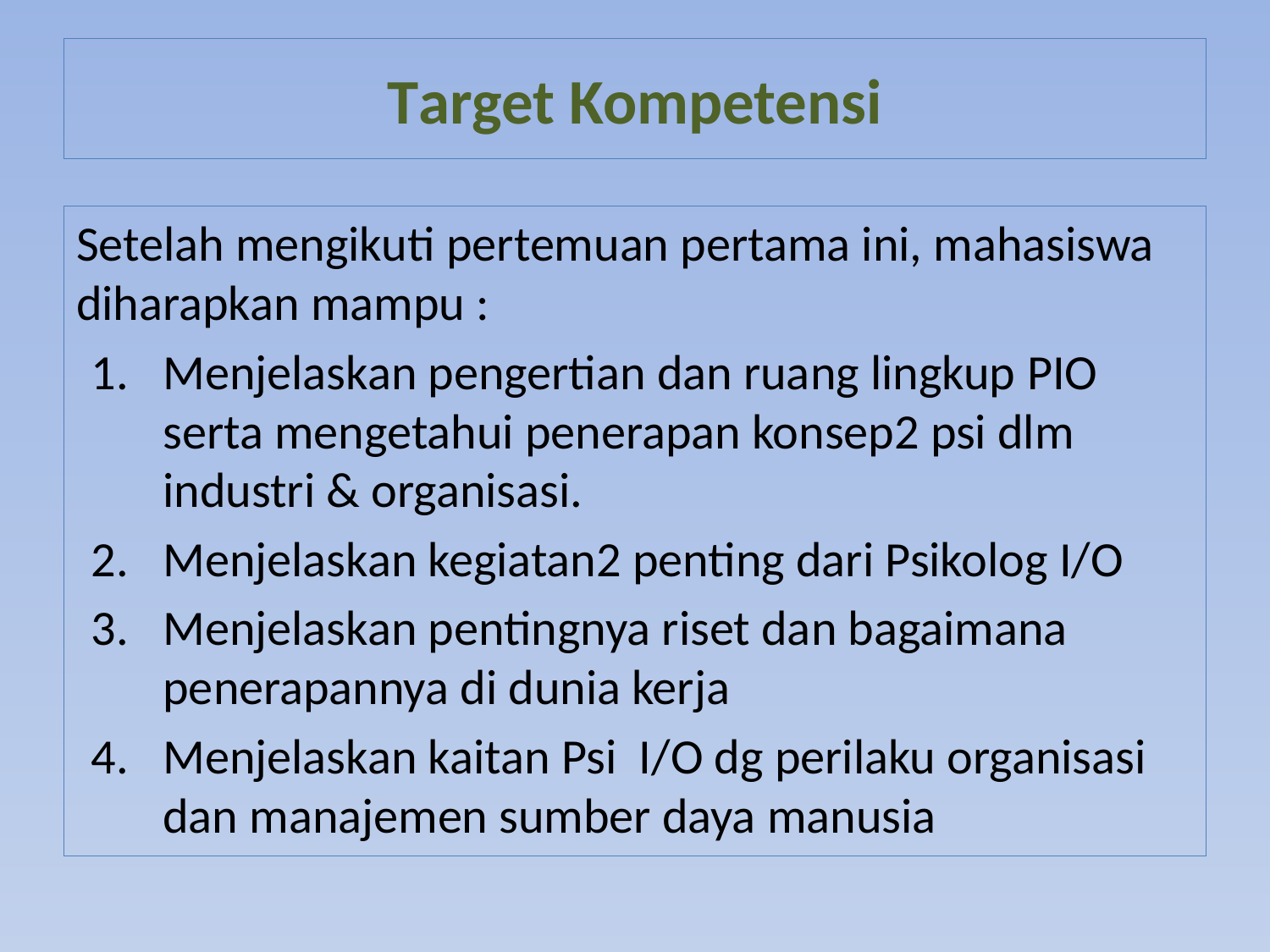

# Target Kompetensi
Setelah mengikuti pertemuan pertama ini, mahasiswa diharapkan mampu :
Menjelaskan pengertian dan ruang lingkup PIO serta mengetahui penerapan konsep2 psi dlm industri & organisasi.
Menjelaskan kegiatan2 penting dari Psikolog I/O
Menjelaskan pentingnya riset dan bagaimana penerapannya di dunia kerja
Menjelaskan kaitan Psi  I/O dg perilaku organisasi dan manajemen sumber daya manusia